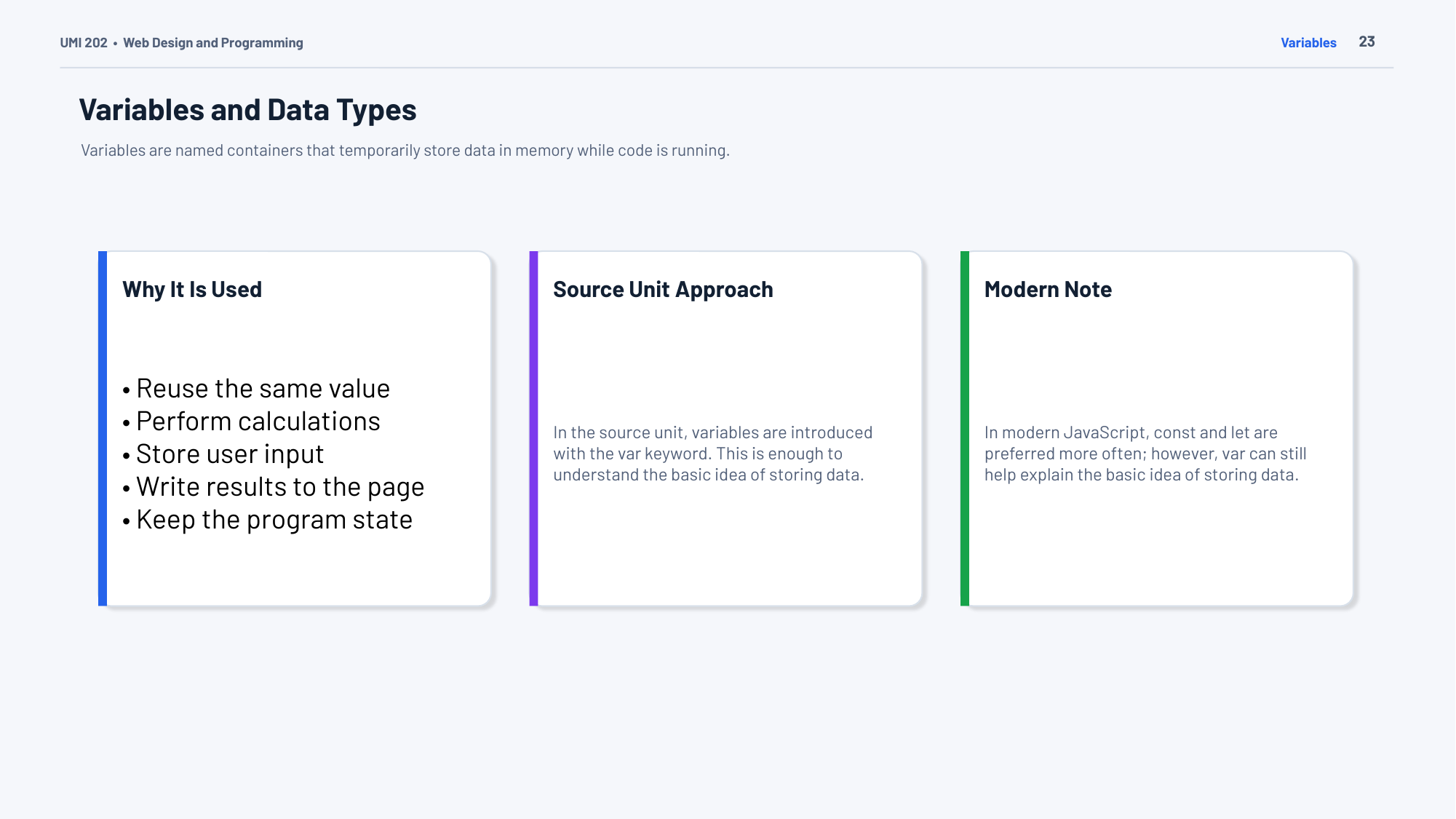

23
UMI 202  •  Web Design and Programming
Variables

Variables and Data Types
Variables are named containers that temporarily store data in memory while code is running.

Why It Is Used
Source Unit Approach
Modern Note
• Reuse the same value
• Perform calculations
• Store user input
• Write results to the page
• Keep the program state
In the source unit, variables are introduced with the var keyword. This is enough to understand the basic idea of storing data.
In modern JavaScript, const and let are preferred more often; however, var can still help explain the basic idea of storing data.